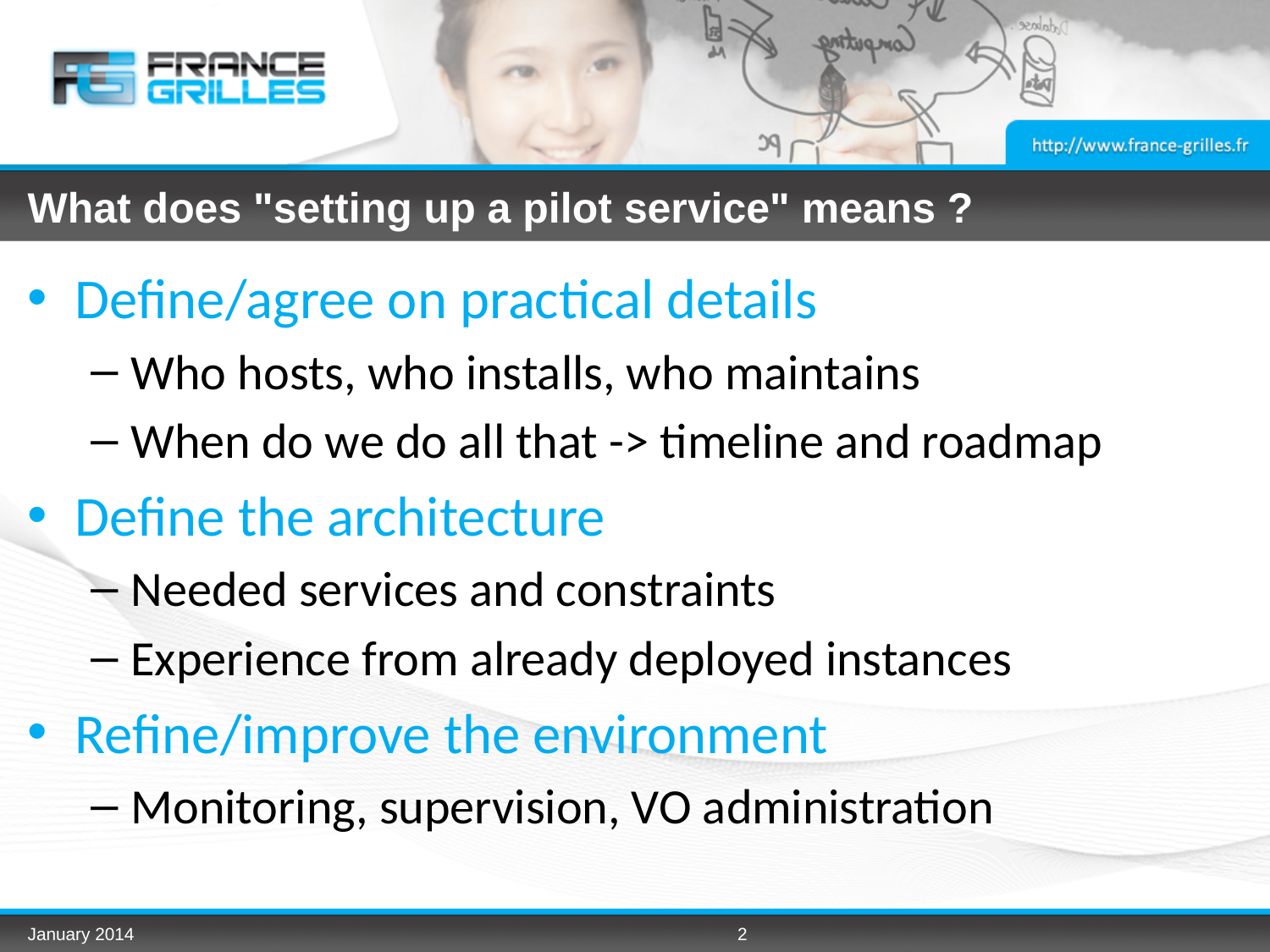

# What does "setting up a pilot service" means ?
Define/agree on practical details
Who hosts, who installs, who maintains
When do we do all that -> timeline and roadmap
Define the architecture
Needed services and constraints
Experience from already deployed instances
Refine/improve the environment
Monitoring, supervision, VO administration
January 2014
2